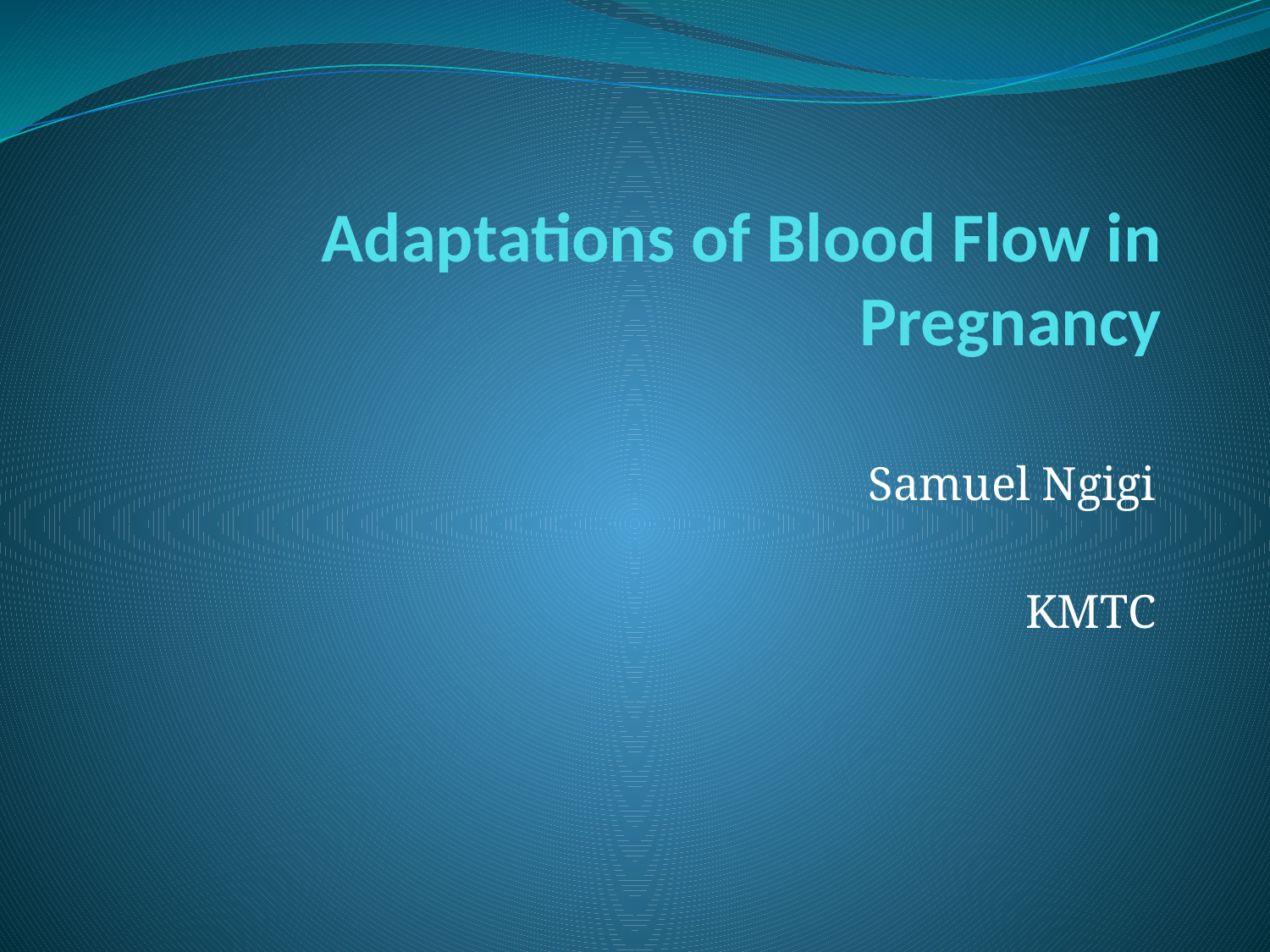

# Adaptations of Blood Flow in Pregnancy
Samuel Ngigi

KMTC